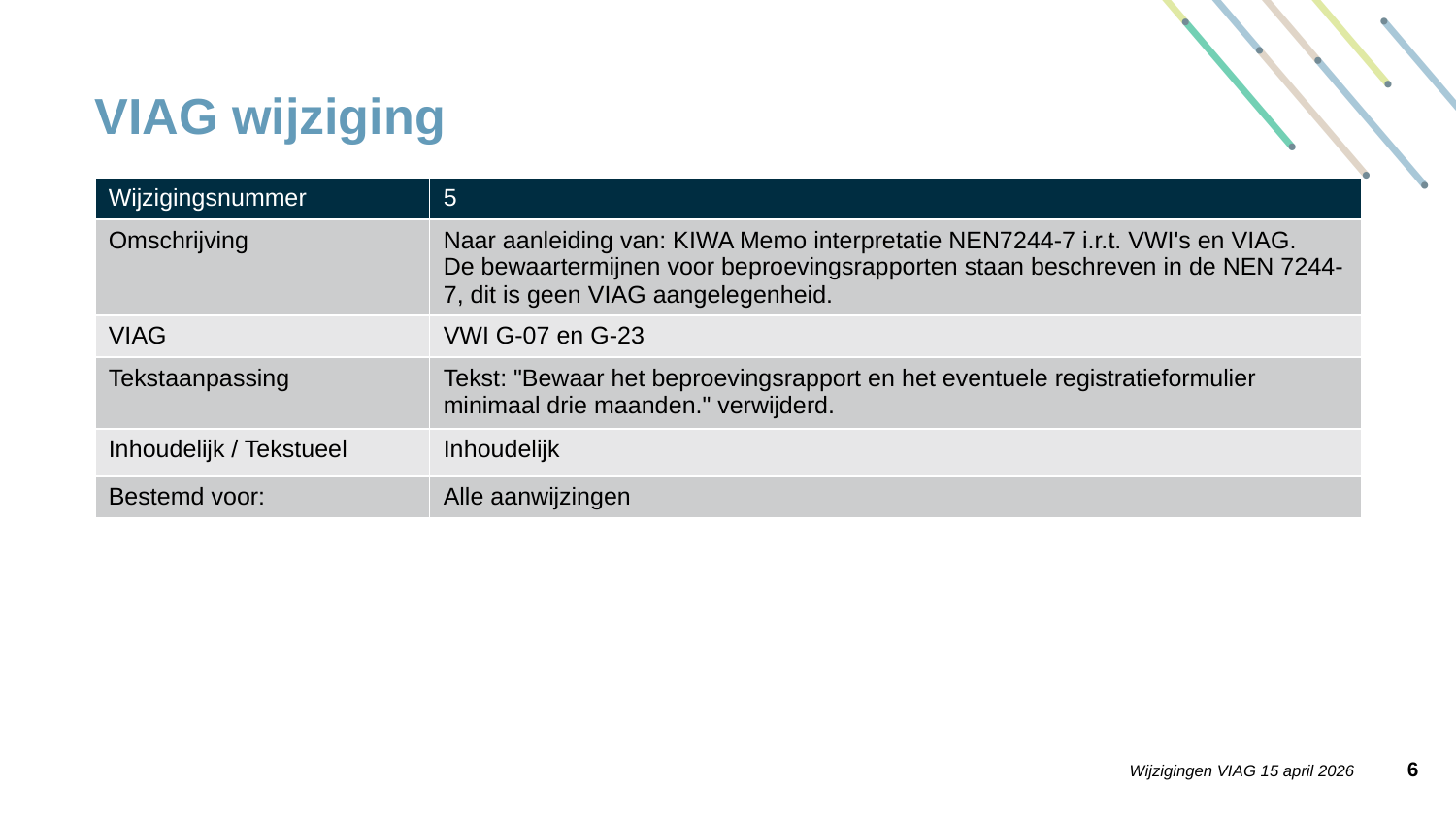

# VIAG wijziging
| Wijzigingsnummer | 5 |
| --- | --- |
| Omschrijving | Naar aanleiding van: KIWA Memo interpretatie NEN7244-7 i.r.t. VWI's en VIAG. De bewaartermijnen voor beproevingsrapporten staan beschreven in de NEN 7244-7, dit is geen VIAG aangelegenheid. |
| VIAG | VWI G-07 en G-23 |
| Tekstaanpassing | Tekst: "Bewaar het beproevingsrapport en het eventuele registratieformulier minimaal drie maanden." verwijderd. |
| Inhoudelijk / Tekstueel | Inhoudelijk |
| Bestemd voor: | Alle aanwijzingen |
6
Wijzigingen VIAG 15 april 2026